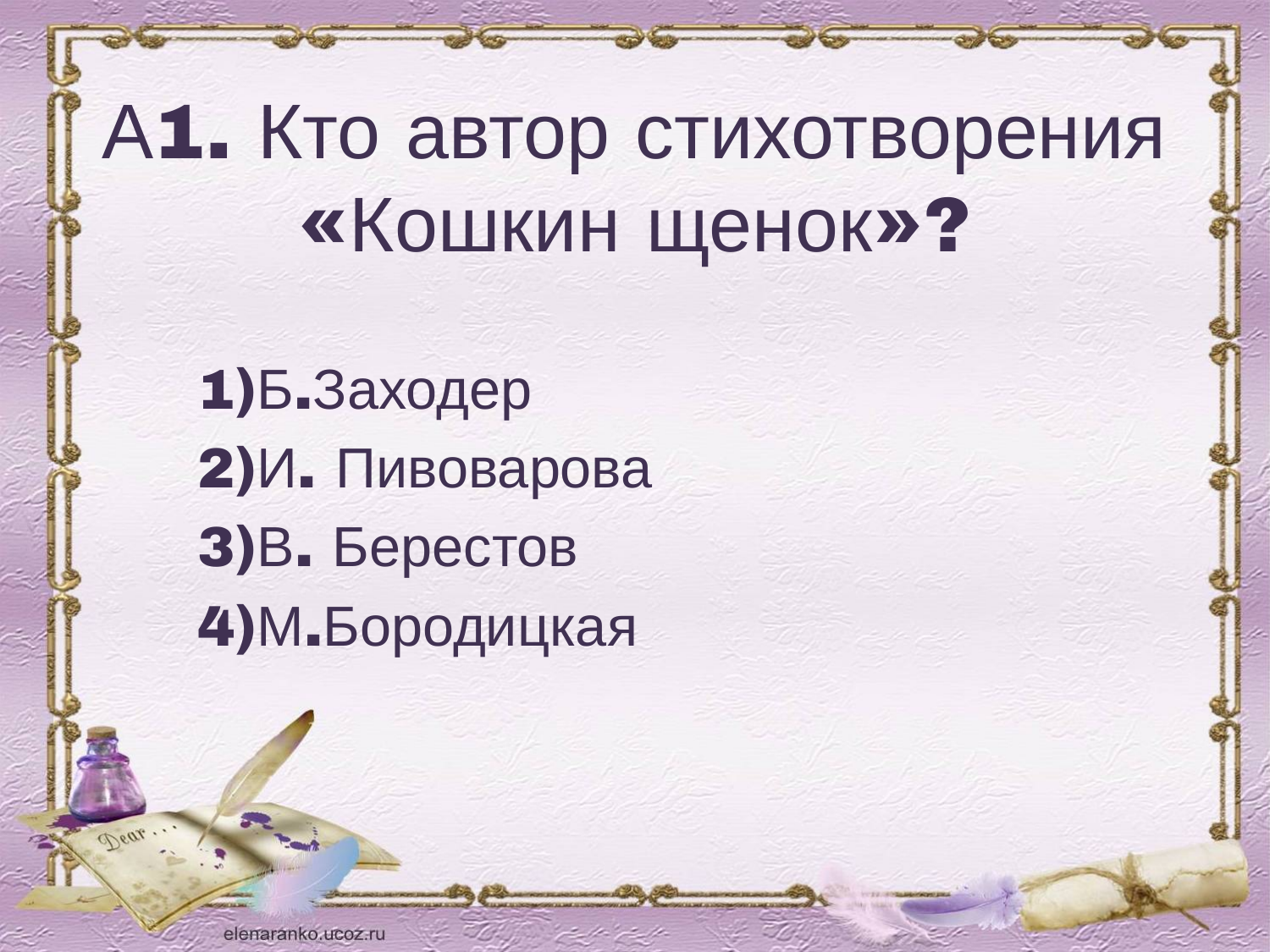

# А1. Кто автор стихотворения «Кошкин щенок»?
Б.Заходер
И. Пивоварова
В. Берестов
М.Бородицкая